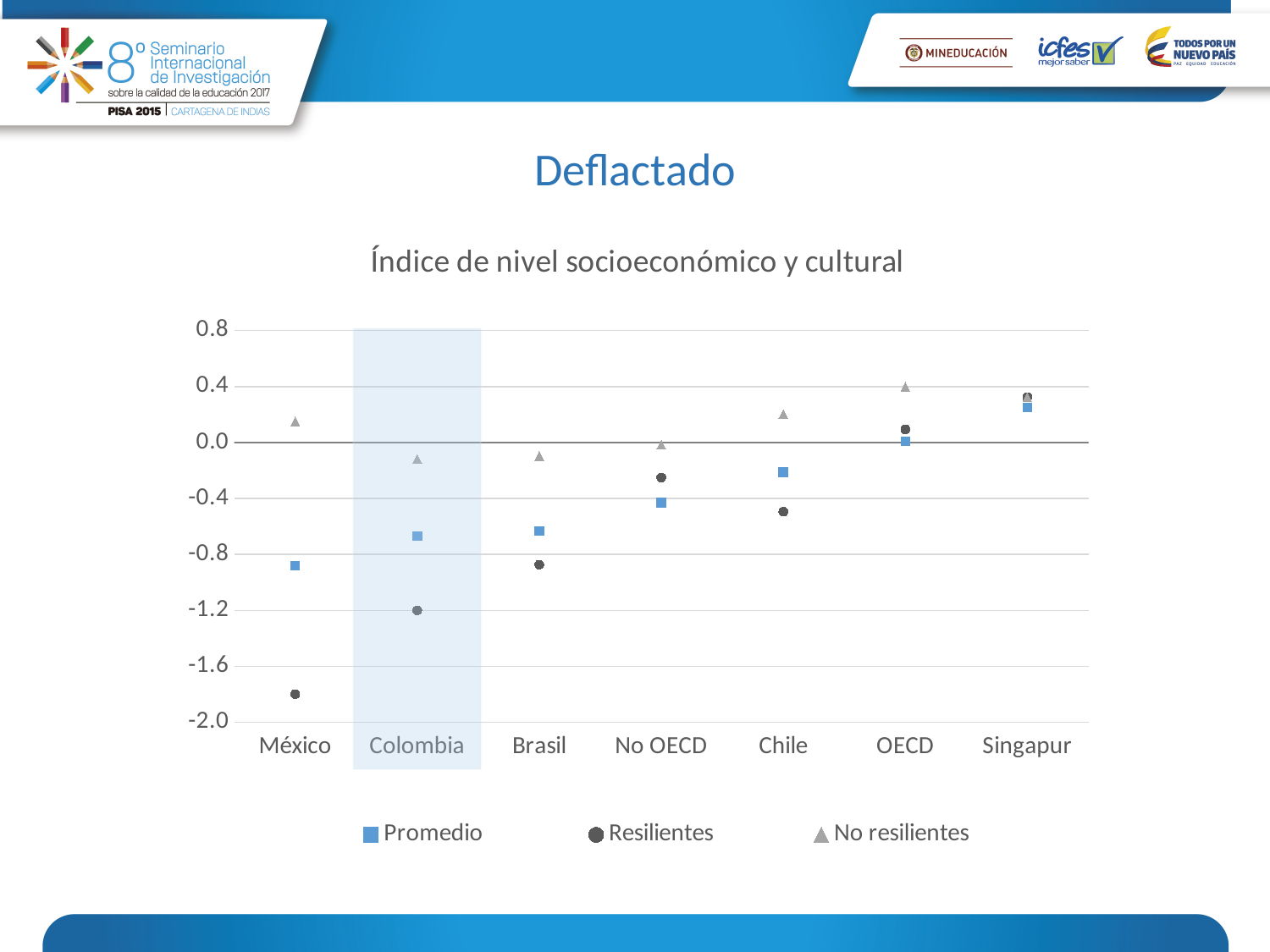

# Deflactado

### Chart: Índice de nivel socioeconómico y cultural

| Category | Promedio  | Resilientes | No resilientes |
|---|---|---|---|
| México | -0.8814078 | -1.798103 | 0.1523667 |
| Colombia | -0.6681272 | -1.199612 | -0.1171566 |
| Brasil | -0.6323287 | -0.8724913 | -0.0960625 |
| No OECD | -0.4294244 | -0.2496847 | -0.0153478 |
| Chile | -0.2123694 | -0.4944058 | 0.2033036 |
| OECD | 0.0109078 | 0.0945399 | 0.3997335 |
| Singapur | 0.2503615 | 0.3246937 | 0.3243124 |